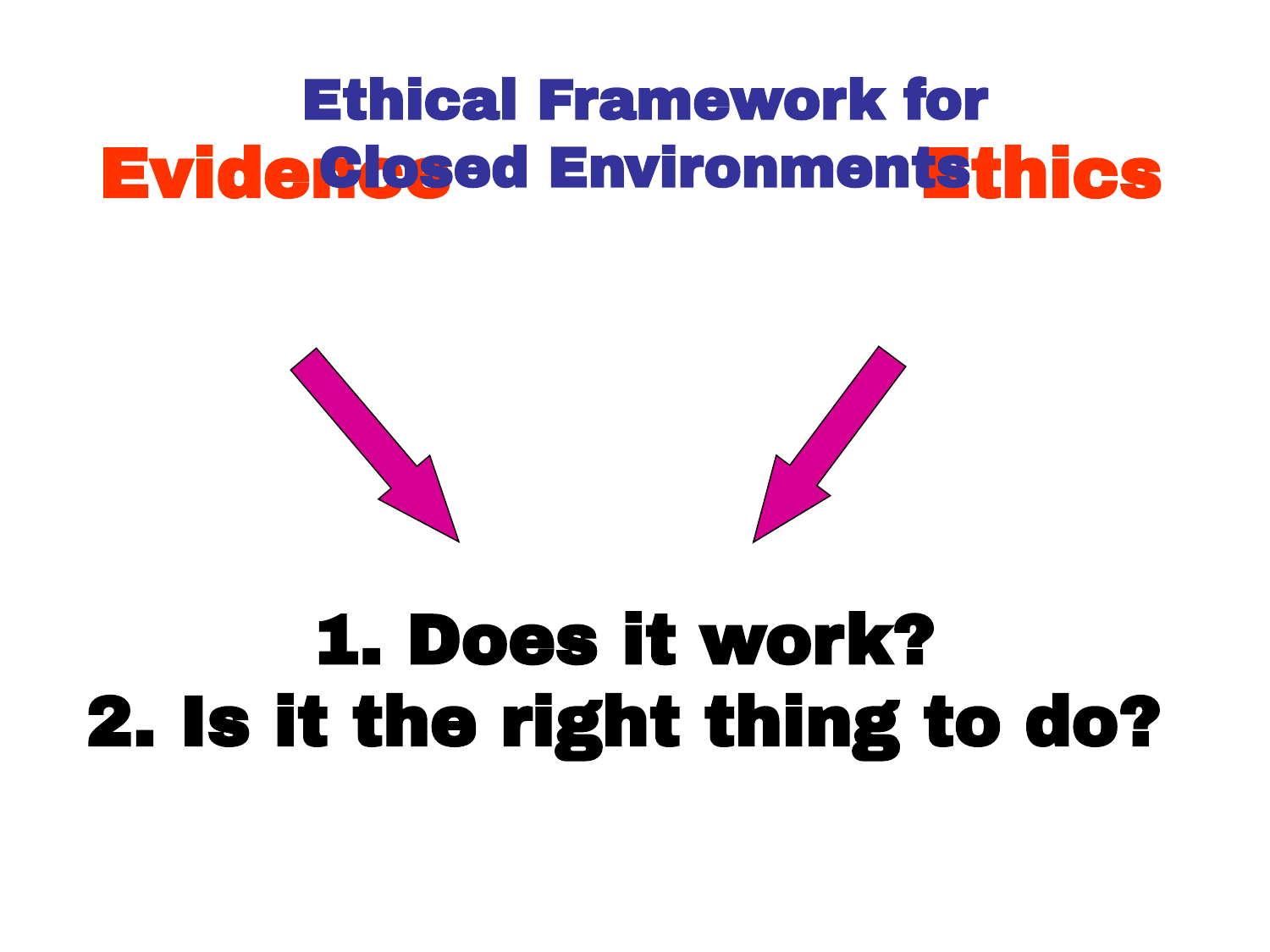

Ethical Framework for Closed Environments
# Evidence   		           Ethics

1. Does it work?
2. Is it the right thing to do?